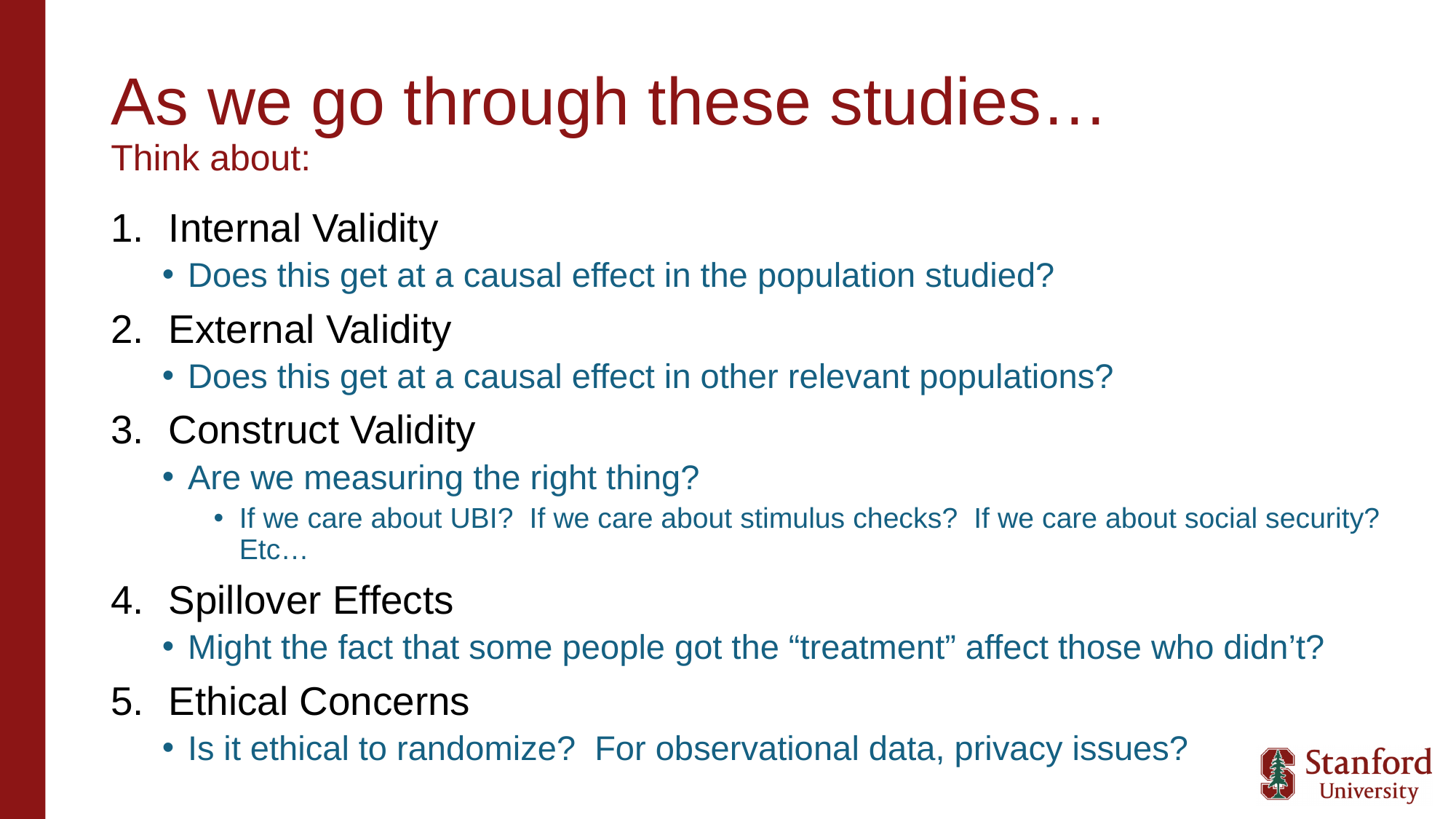

# As we go through these studies… Think about:
Internal Validity
Does this get at a causal effect in the population studied?
External Validity
Does this get at a causal effect in other relevant populations?
Construct Validity
Are we measuring the right thing?
If we care about UBI?  If we care about stimulus checks?  If we care about social security? Etc…
Spillover Effects
Might the fact that some people got the “treatment” affect those who didn’t?
Ethical Concerns
Is it ethical to randomize?  For observational data, privacy issues?